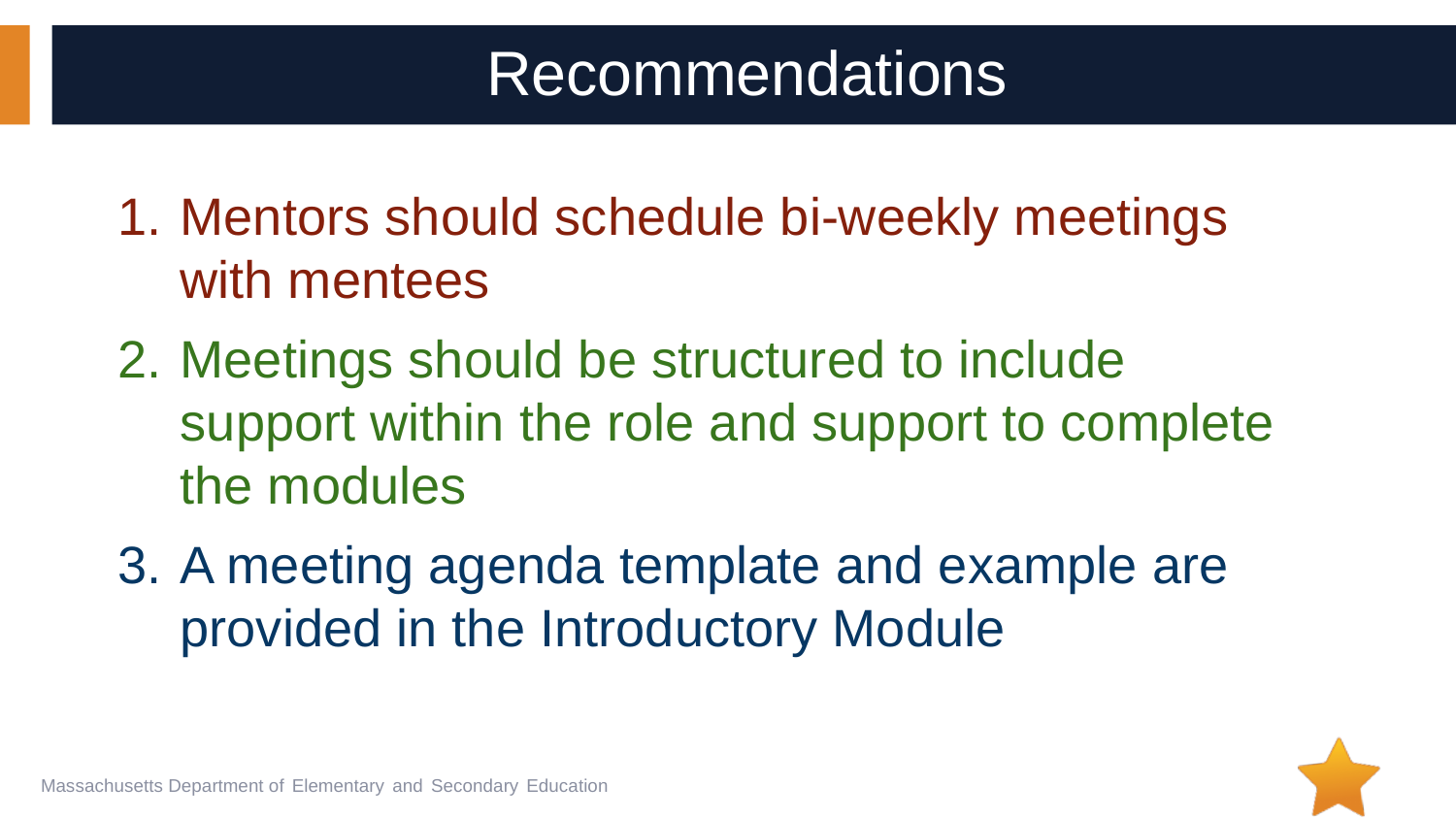

# Recommendations
Mentors should schedule bi-weekly meetings with mentees
Meetings should be structured to include support within the role and support to complete the modules
A meeting agenda template and example are provided in the Introductory Module